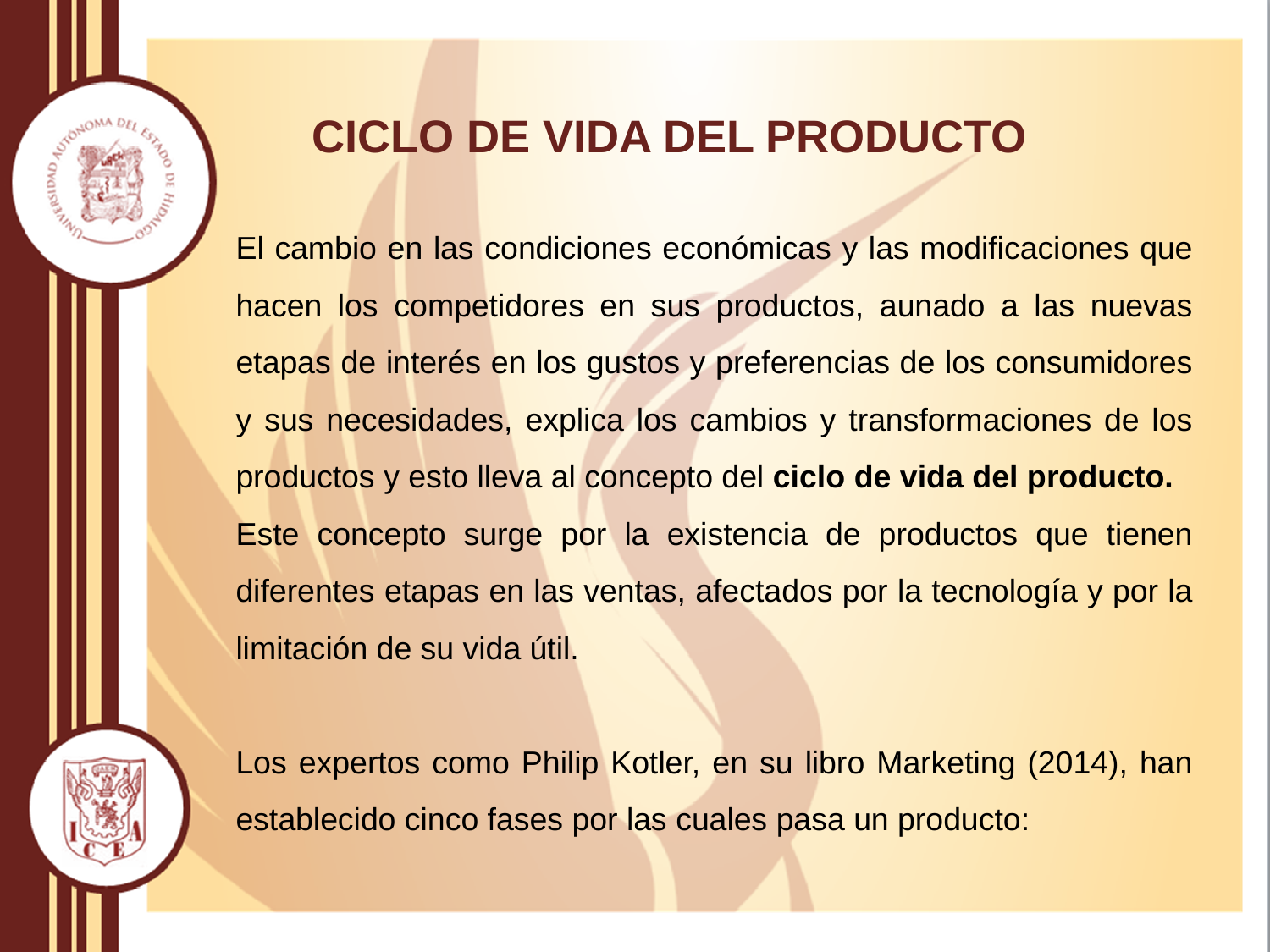

# CICLO DE VIDA DEL PRODUCTO
El cambio en las condiciones económicas y las modificaciones que hacen los competidores en sus productos, aunado a las nuevas etapas de interés en los gustos y preferencias de los consumidores y sus necesidades, explica los cambios y transformaciones de los productos y esto lleva al concepto del ciclo de vida del producto.
Este concepto surge por la existencia de productos que tienen diferentes etapas en las ventas, afectados por la tecnología y por la limitación de su vida útil.

Los expertos como Philip Kotler, en su libro Marketing (2014), han establecido cinco fases por las cuales pasa un producto: